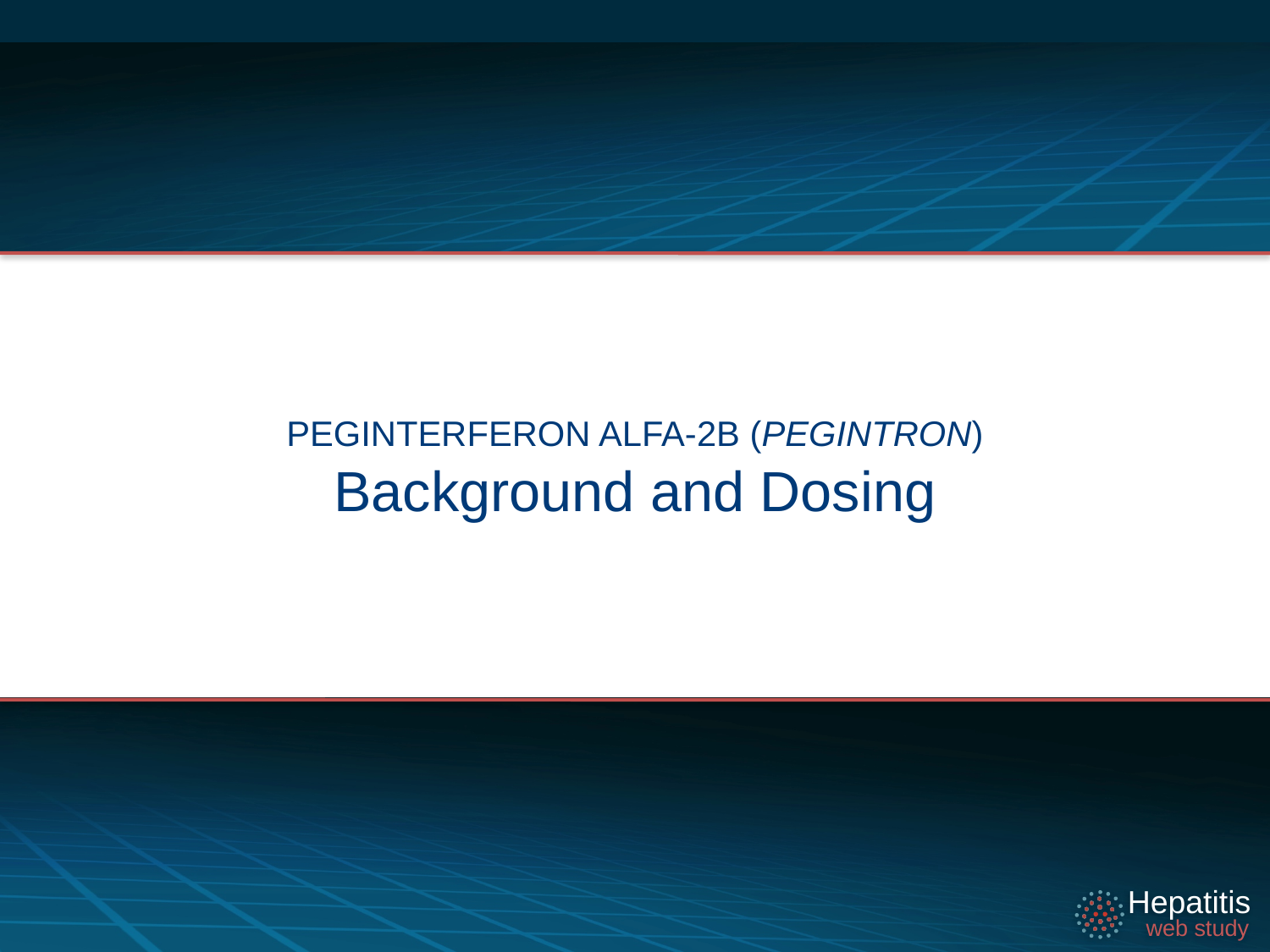

Peginterferon alfa-2b (PegIntron)
# Background and Dosing